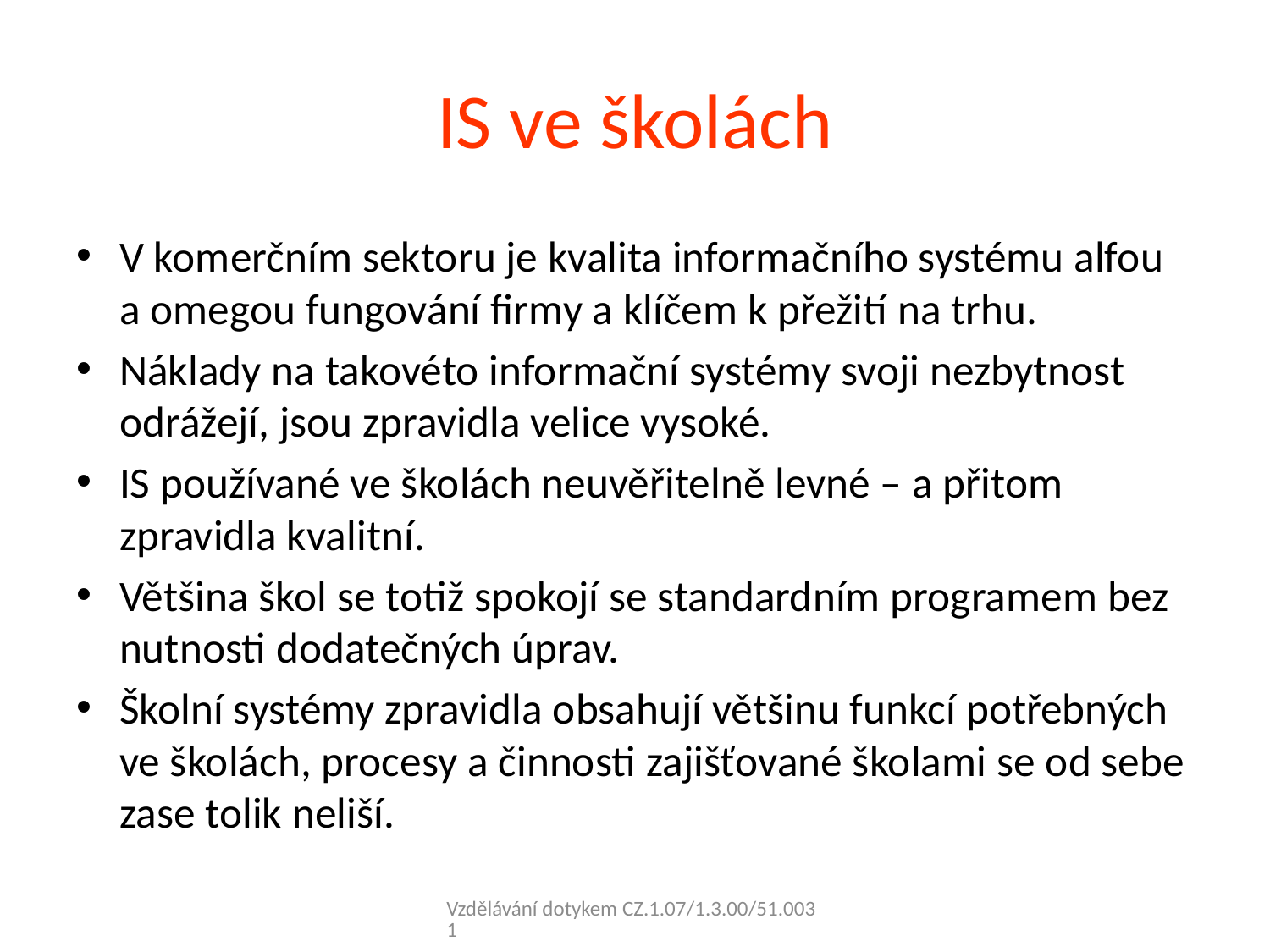

# IS ve školách
V komerčním sektoru je kvalita informačního systému alfou a omegou fungování firmy a klíčem k přežití na trhu.
Náklady na takovéto informační systémy svoji nezbytnost odrážejí, jsou zpravidla velice vysoké.
IS používané ve školách neuvěřitelně levné – a přitom zpravidla kvalitní.
Většina škol se totiž spokojí se standardním programem bez nutnosti dodatečných úprav.
Školní systémy zpravidla obsahují většinu funkcí potřebných ve školách, procesy a činnosti zajišťované školami se od sebe zase tolik neliší.
Vzdělávání dotykem CZ.1.07/1.3.00/51.0031